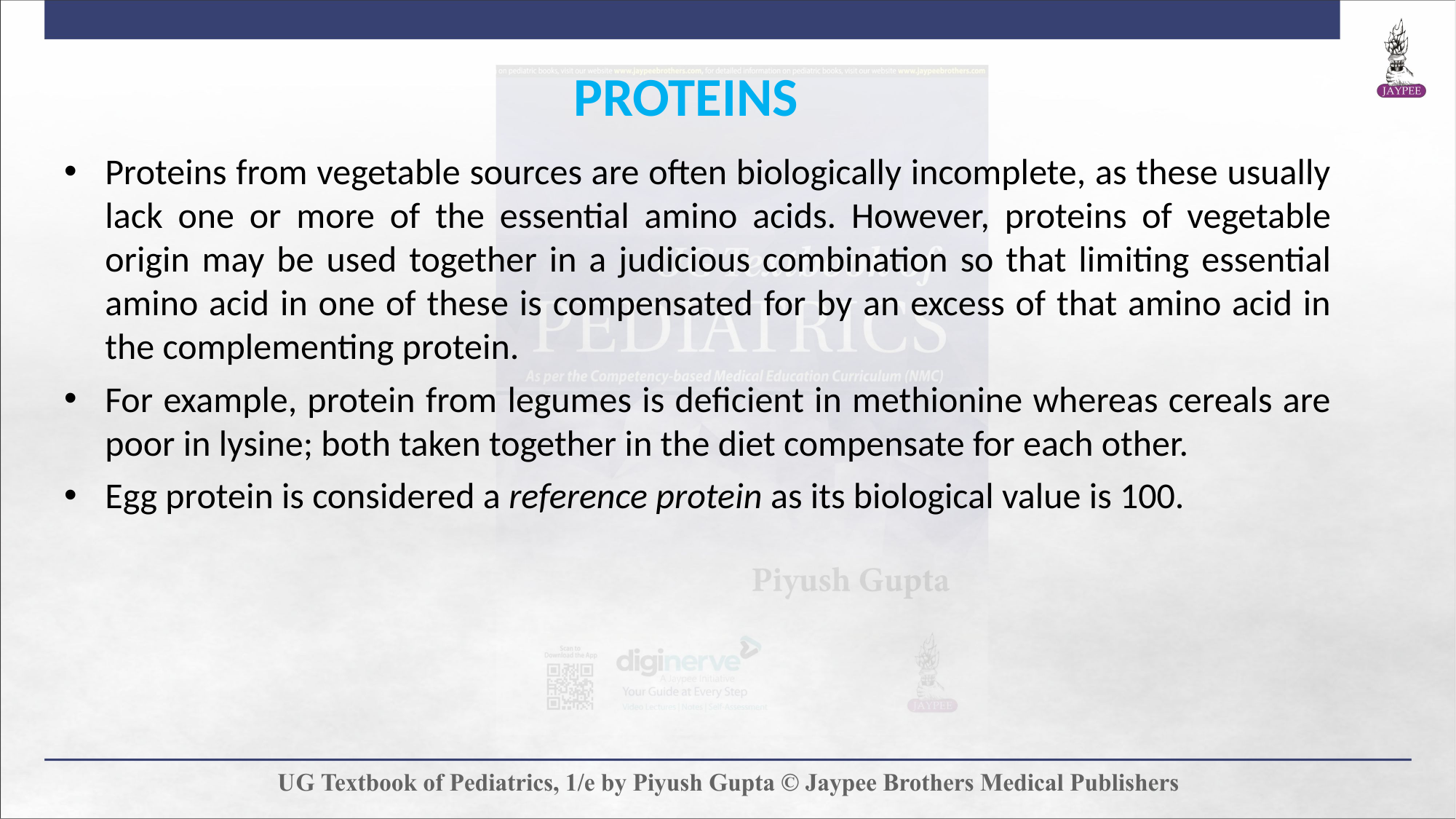

PROTEINS
Proteins from vegetable sources are often biologically incomplete, as these usually lack one or more of the essential amino acids. However, proteins of vegetable origin may be used together in a judicious combination so that limiting essential amino acid in one of these is compensated for by an excess of that amino acid in the complementing protein.
For example, protein from legumes is deficient in methionine whereas cereals are poor in lysine; both taken together in the diet compensate for each other.
Egg protein is considered a reference protein as its biological value is 100.